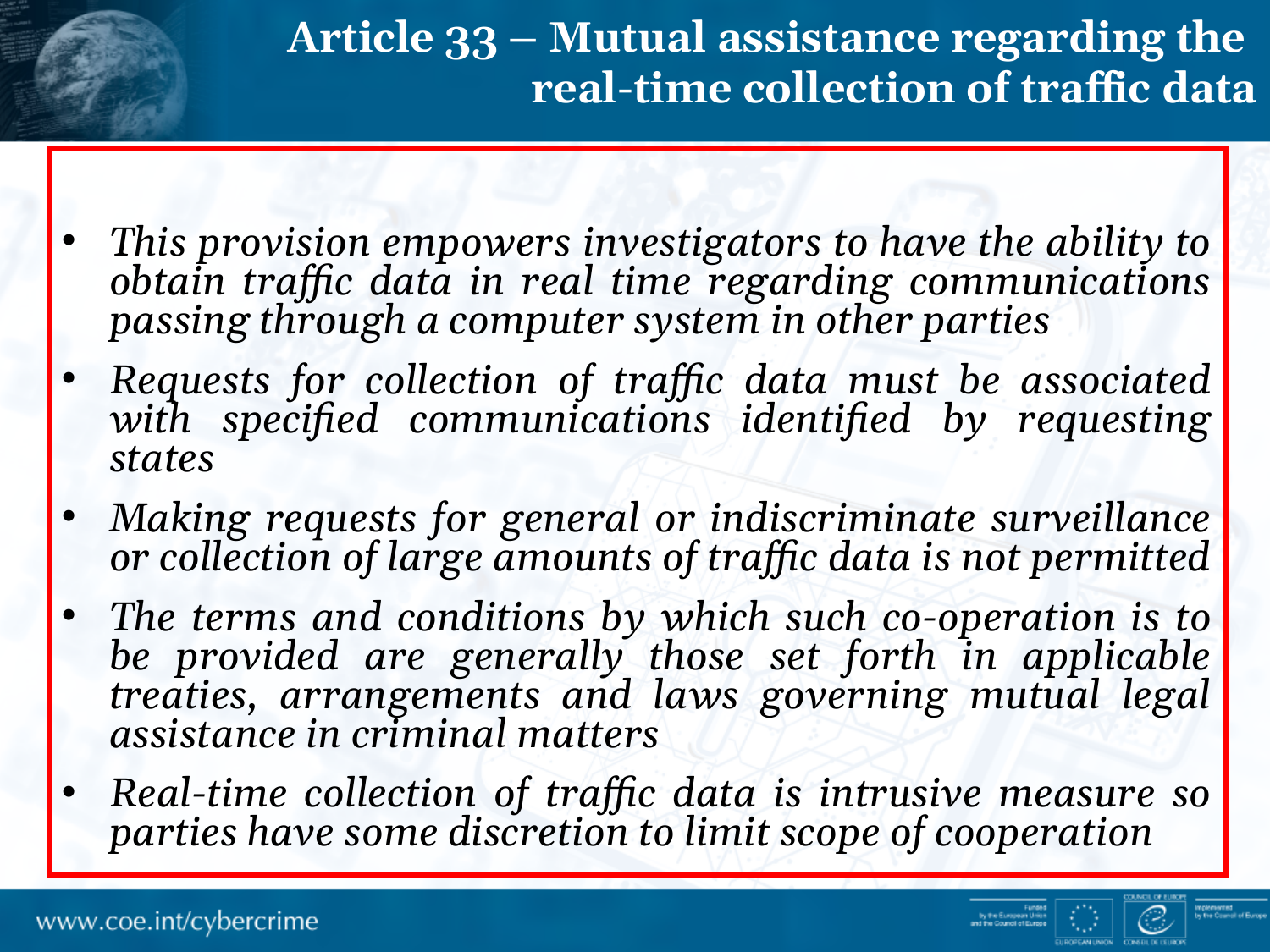

Article 33 – Mutual assistance regarding the
real-time collection of traffic data

This provision empowers investigators to have the ability to obtain traffic data in real time regarding communications passing through a computer system in other parties
Requests for collection of traffic data must be associated with specified communications identified by requesting states
Making requests for general or indiscriminate surveillance or collection of large amounts of traffic data is not permitted
The terms and conditions by which such co-operation is to be provided are generally those set forth in applicable treaties, arrangements and laws governing mutual legal assistance in criminal matters
Real-time collection of traffic data is intrusive measure so parties have some discretion to limit scope of cooperation